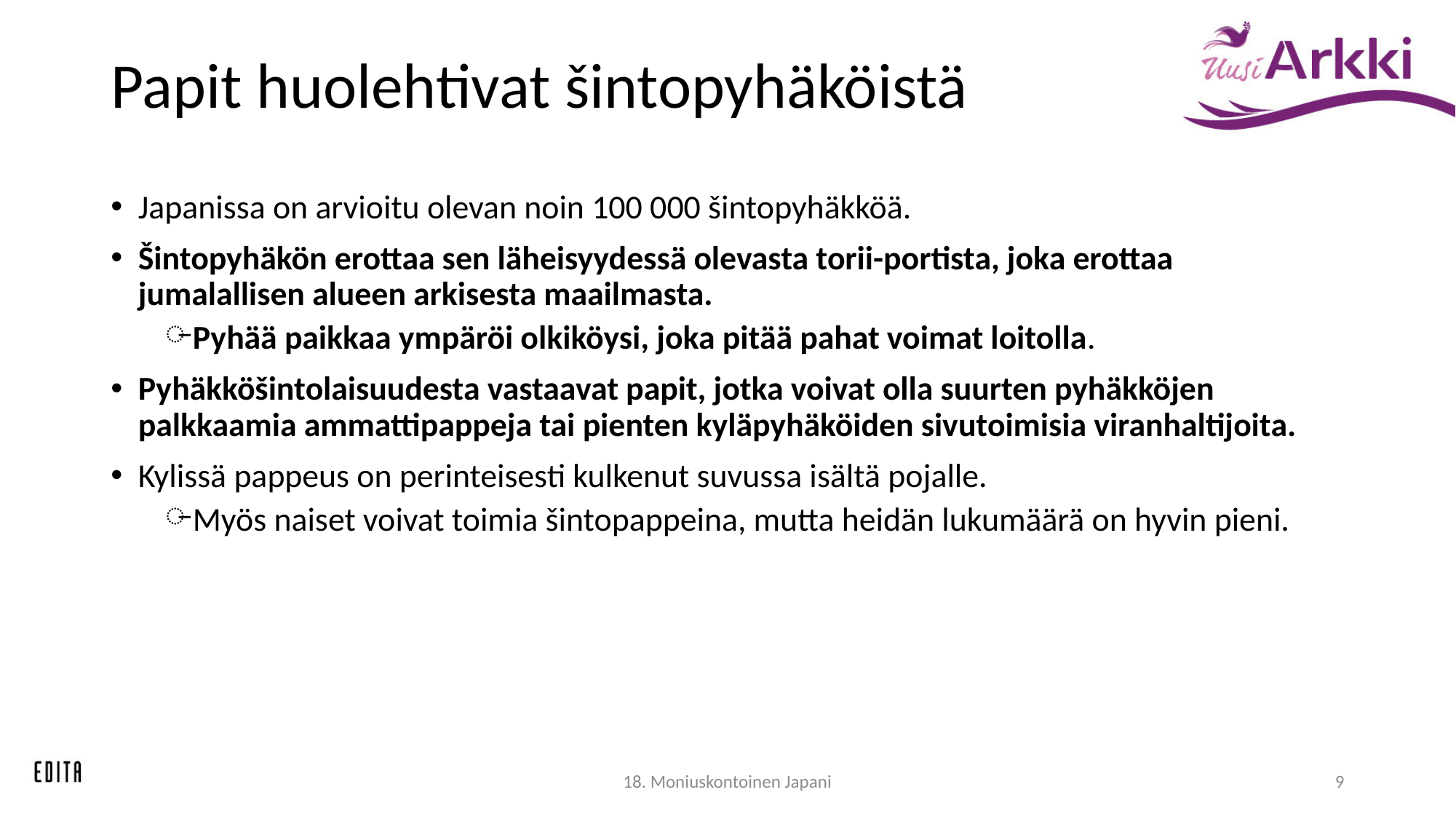

# Papit huolehtivat šintopyhäköistä
Japanissa on arvioitu olevan noin 100 000 šintopyhäkköä.
Šintopyhäkön erottaa sen läheisyydessä olevasta torii-portista, joka erottaa jumalallisen alueen arkisesta maailmasta.
Pyhää paikkaa ympäröi olkiköysi, joka pitää pahat voimat loitolla.
Pyhäkköšintolaisuudesta vastaavat papit, jotka voivat olla suurten pyhäkköjen palkkaamia ammattipappeja tai pienten kyläpyhäköiden sivutoimisia viranhaltijoita.
Kylissä pappeus on perinteisesti kulkenut suvussa isältä pojalle.
Myös naiset voivat toimia šintopappeina, mutta heidän lukumäärä on hyvin pieni.
18. Moniuskontoinen Japani
9